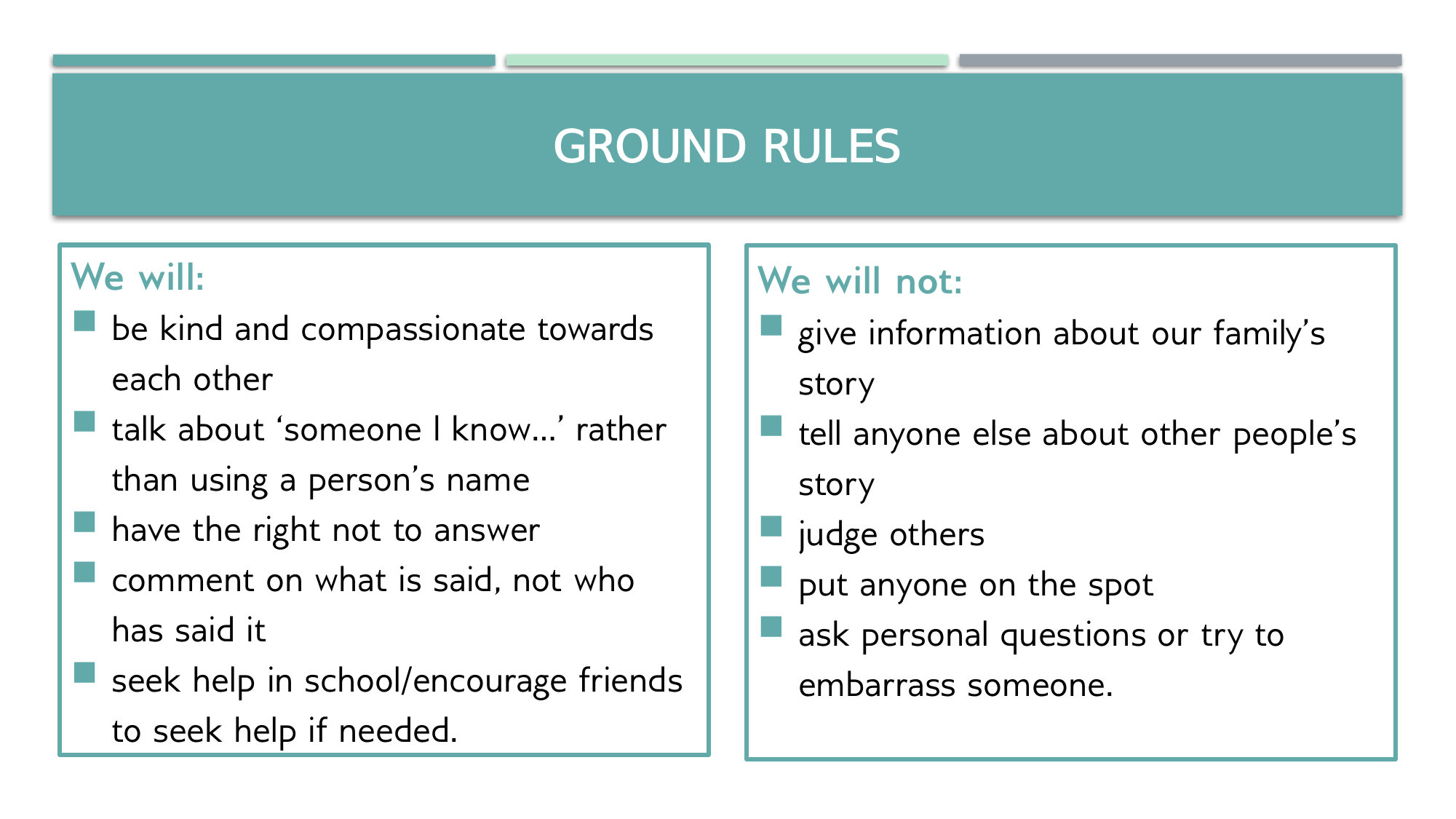

# GROUND RULES
We will:
be kind and compassionate towards each other
talk about ‘someone I know…’ rather than using a person’s name
have the right not to answer
comment on what is said, not who has said it
seek help in school/encourage friends to seek help if needed.
We will not:
give information about our family’s story
tell anyone else about other people’s story
judge others
put anyone on the spot
ask personal questions or try to embarrass someone.